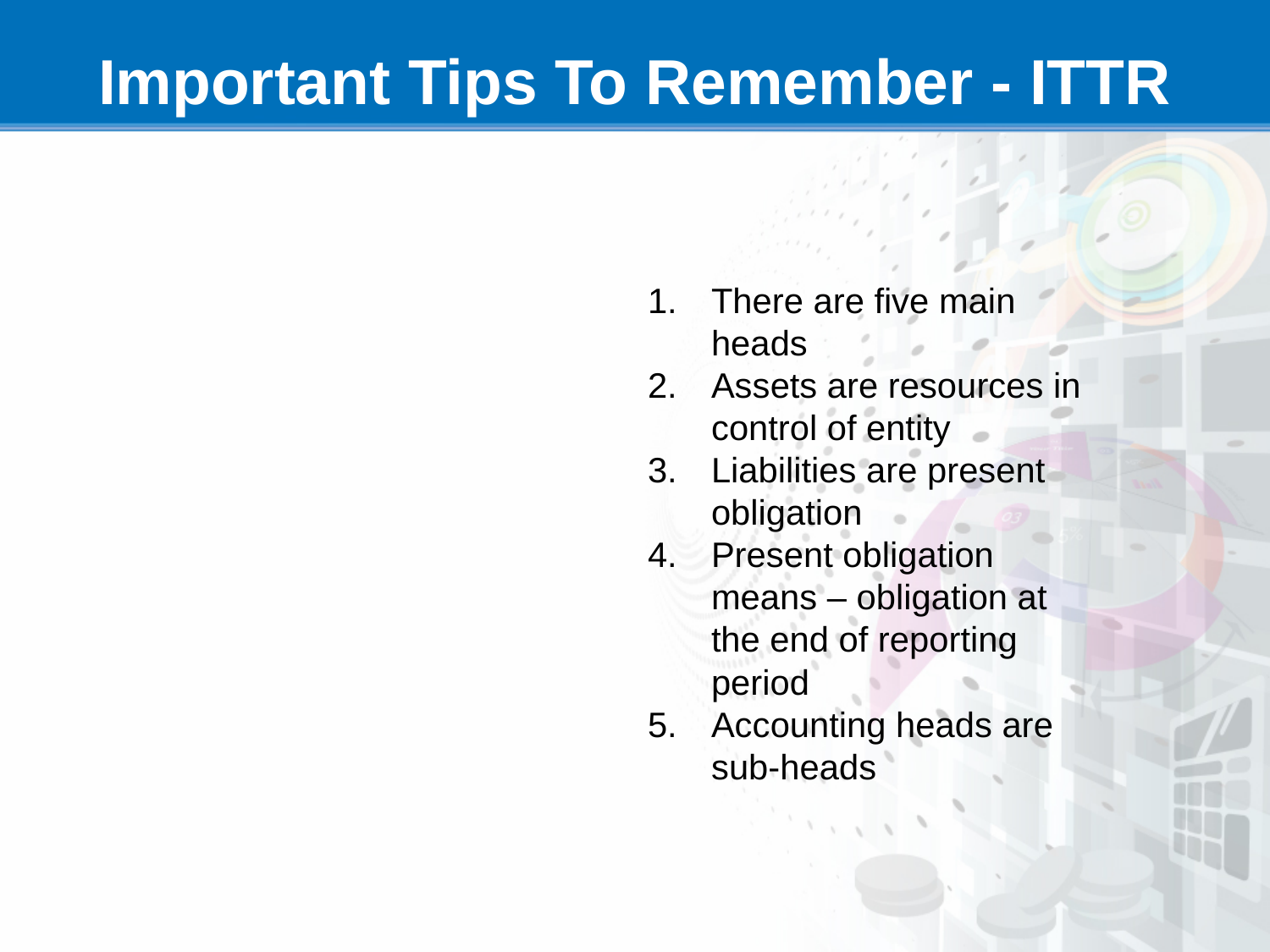

# Important Tips To Remember - ITTR
There are five main heads
Assets are resources in control of entity
Liabilities are present obligation
Present obligation means – obligation at the end of reporting period
Accounting heads are sub-heads